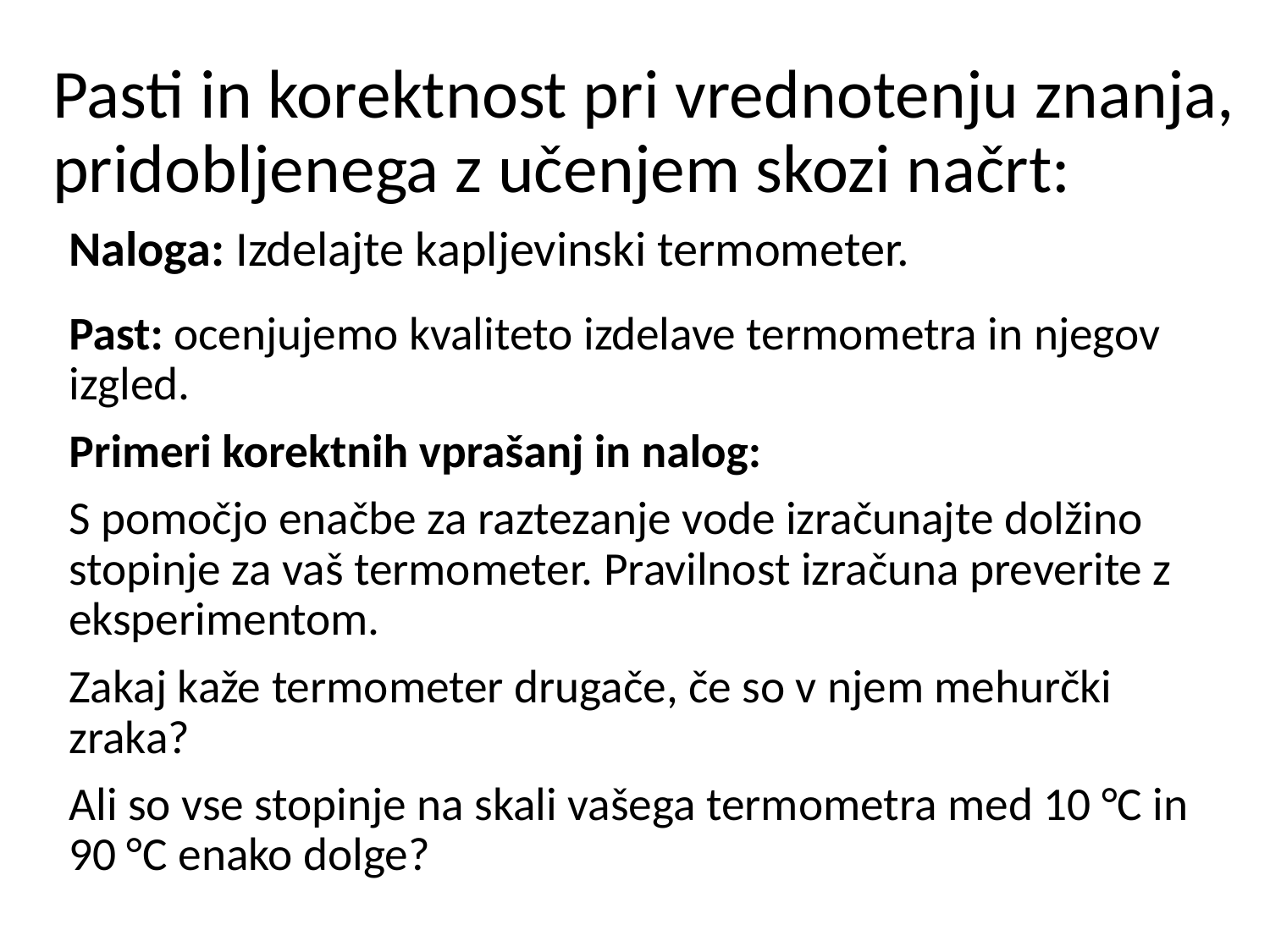

# Pasti in korektnost pri vrednotenju znanja, pridobljenega z učenjem skozi načrt:
Naloga: Izdelajte kapljevinski termometer.

Past: ocenjujemo kvaliteto izdelave termometra in njegov izgled.
Primeri korektnih vprašanj in nalog:
S pomočjo enačbe za raztezanje vode izračunajte dolžino stopinje za vaš termometer. Pravilnost izračuna preverite z eksperimentom.
Zakaj kaže termometer drugače, če so v njem mehurčki zraka?
Ali so vse stopinje na skali vašega termometra med 10 °C in 90 °C enako dolge?